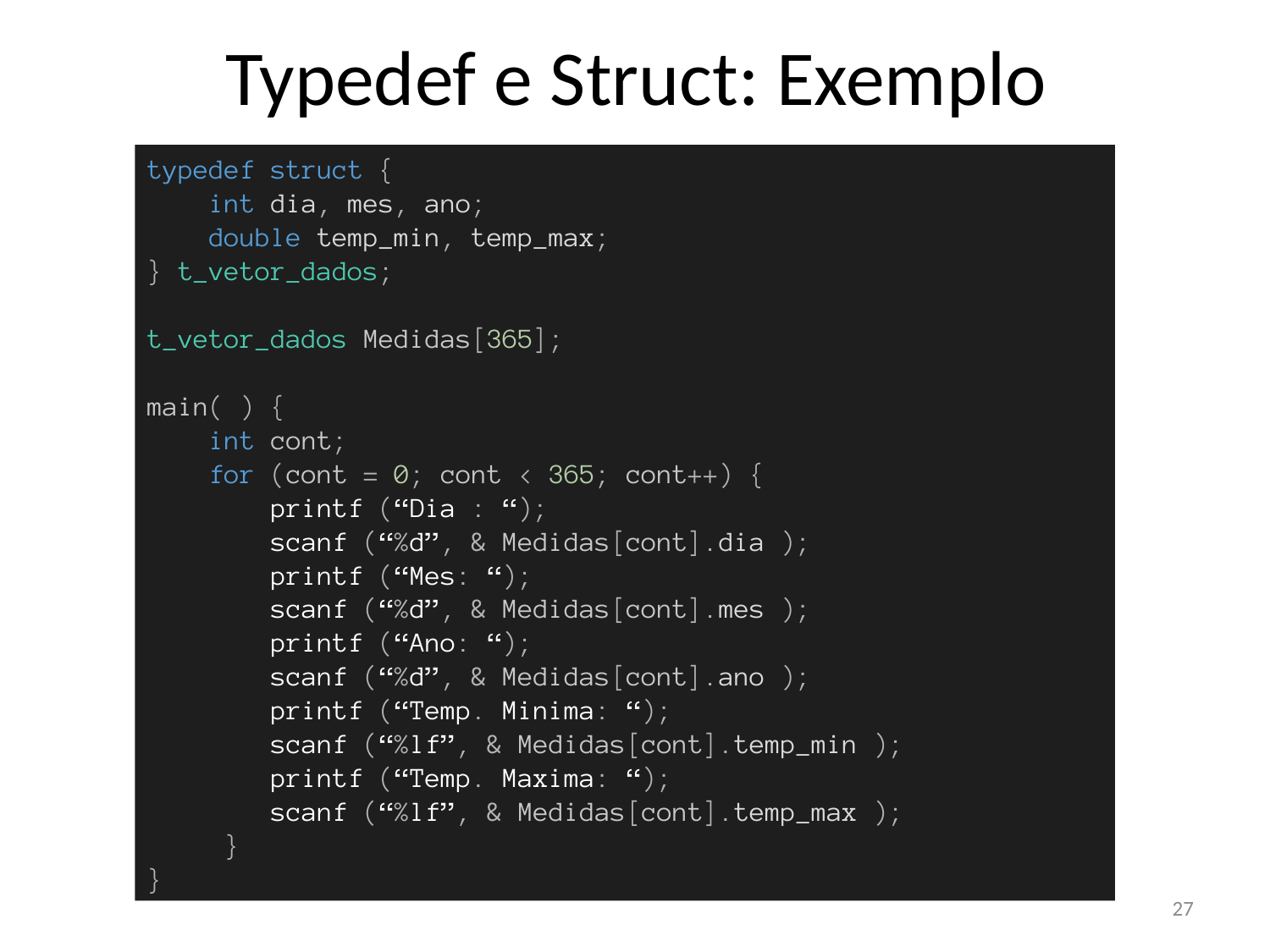

# Typedef e Struct: Exemplo
typedef struct {
    int dia, mes, ano;
    double temp_min, temp_max;
} t_vetor_dados;

t_vetor_dados Medidas[365];

main( ) {
    int cont;
    for (cont = 0; cont < 365; cont++) {
        printf (“Dia : “);
        scanf (“%d”, & Medidas[cont].dia );
        printf (“Mes: “);
        scanf (“%d”, & Medidas[cont].mes );
        printf (“Ano: “);
        scanf (“%d”, & Medidas[cont].ano );
        printf (“Temp. Minima: “);
        scanf (“%lf”, & Medidas[cont].temp_min );
        printf (“Temp. Maxima: “);
        scanf (“%lf”, & Medidas[cont].temp_max );
     }
}
27